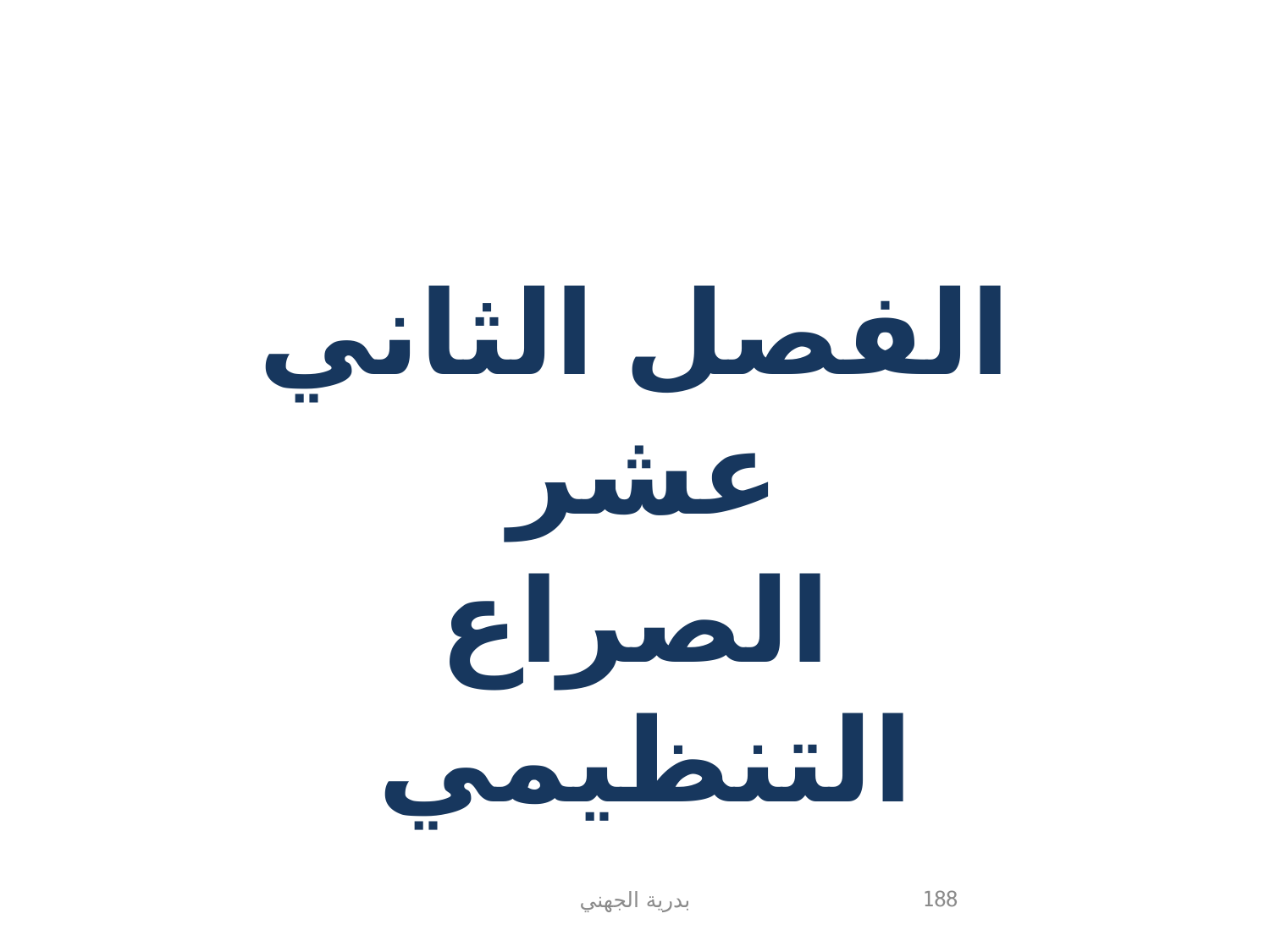

# الفصل الثاني عشر
الصراع التنظيمي
188
بدرية الجهني